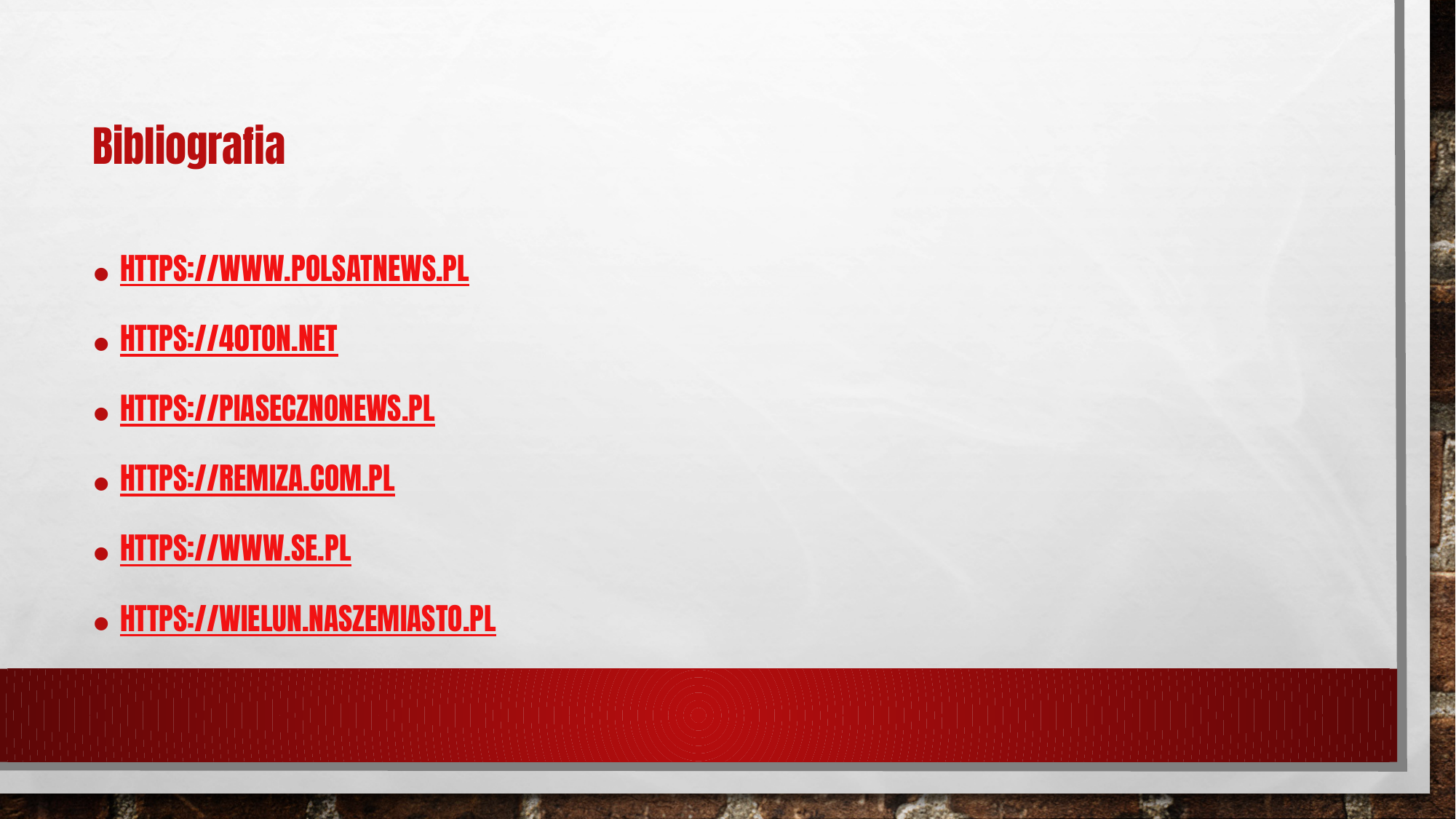

# Bibliografia
https://www.polsatnews.pl
https://40ton.net
https://piasecznonews.pl
https://remiza.com.pl
https://www.se.pl
https://wielun.naszemiasto.pl